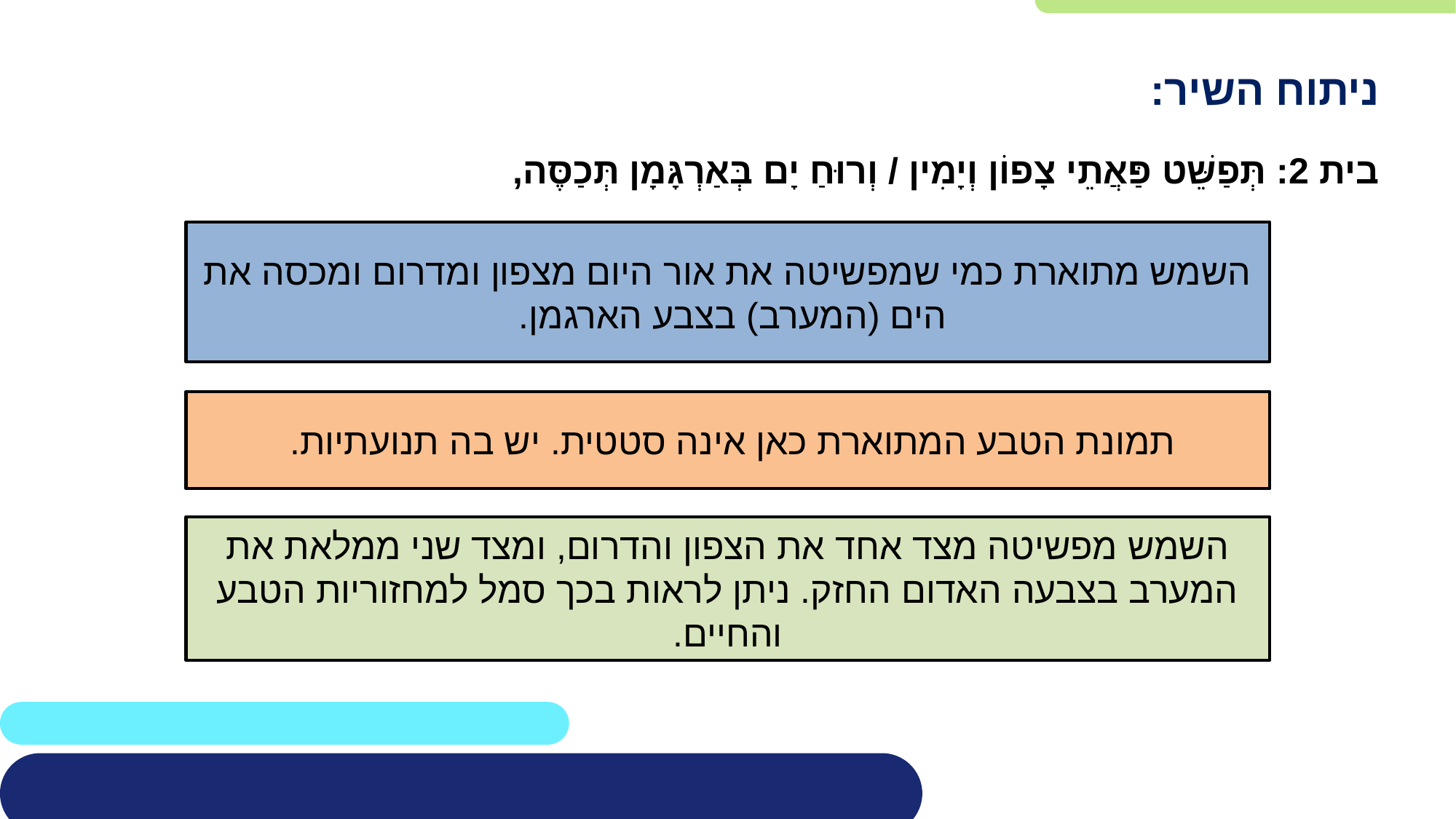

ניתוח השיר:
בית 2: תְּפַשֵּׁט פַּאֲתֵי צָפוֹן וְיָמִין / וְרוּחַ יָם בְּאַרְגָּמָן תְּכַסֶּה,
השמש מתוארת כמי שמפשיטה את אור היום מצפון ומדרום ומכסה את הים (המערב) בצבע הארגמן.
תמונת הטבע המתוארת כאן אינה סטטית. יש בה תנועתיות.
השמש מפשיטה מצד אחד את הצפון והדרום, ומצד שני ממלאת את המערב בצבעה האדום החזק. ניתן לראות בכך סמל למחזוריות הטבע והחיים.